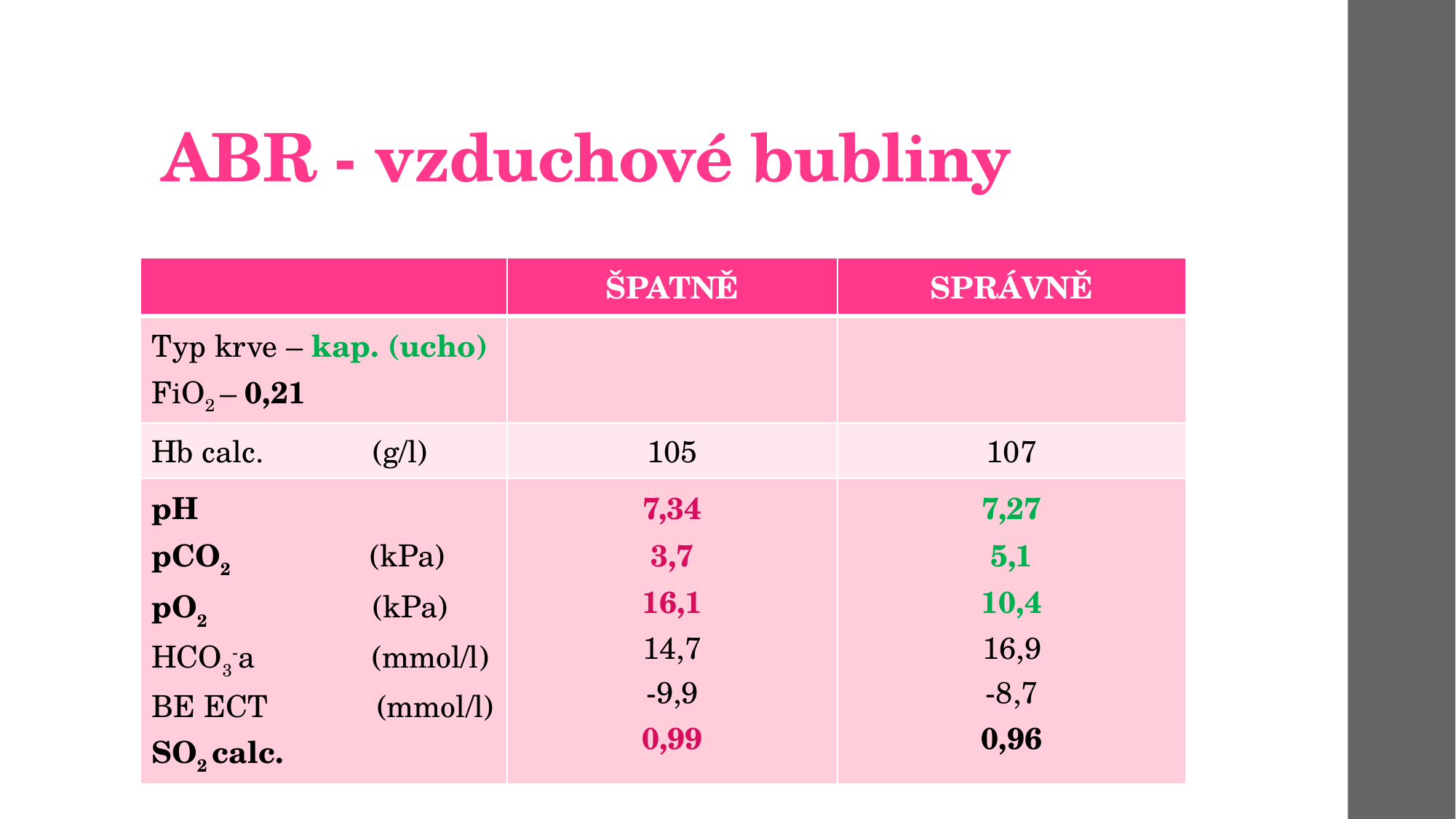

# ABR - vzduchové bubliny
|  | ŠPATNĚ | SPRÁVNĚ |
| --- | --- | --- |
| Typ krve – kap. (ucho) FiO2 – 0,21 |  |  |
| Hb calc. (g/l) | 105 | 107 |
| pH pCO2 (kPa) pO2 (kPa) HCO3-a (mmol/l) BE ECT (mmol/l) SO2 calc. | 7,34 3,7 16,1 14,7 -9,9 0,99 | 7,27 5,1 10,4 16,9 -8,7 0,96 |